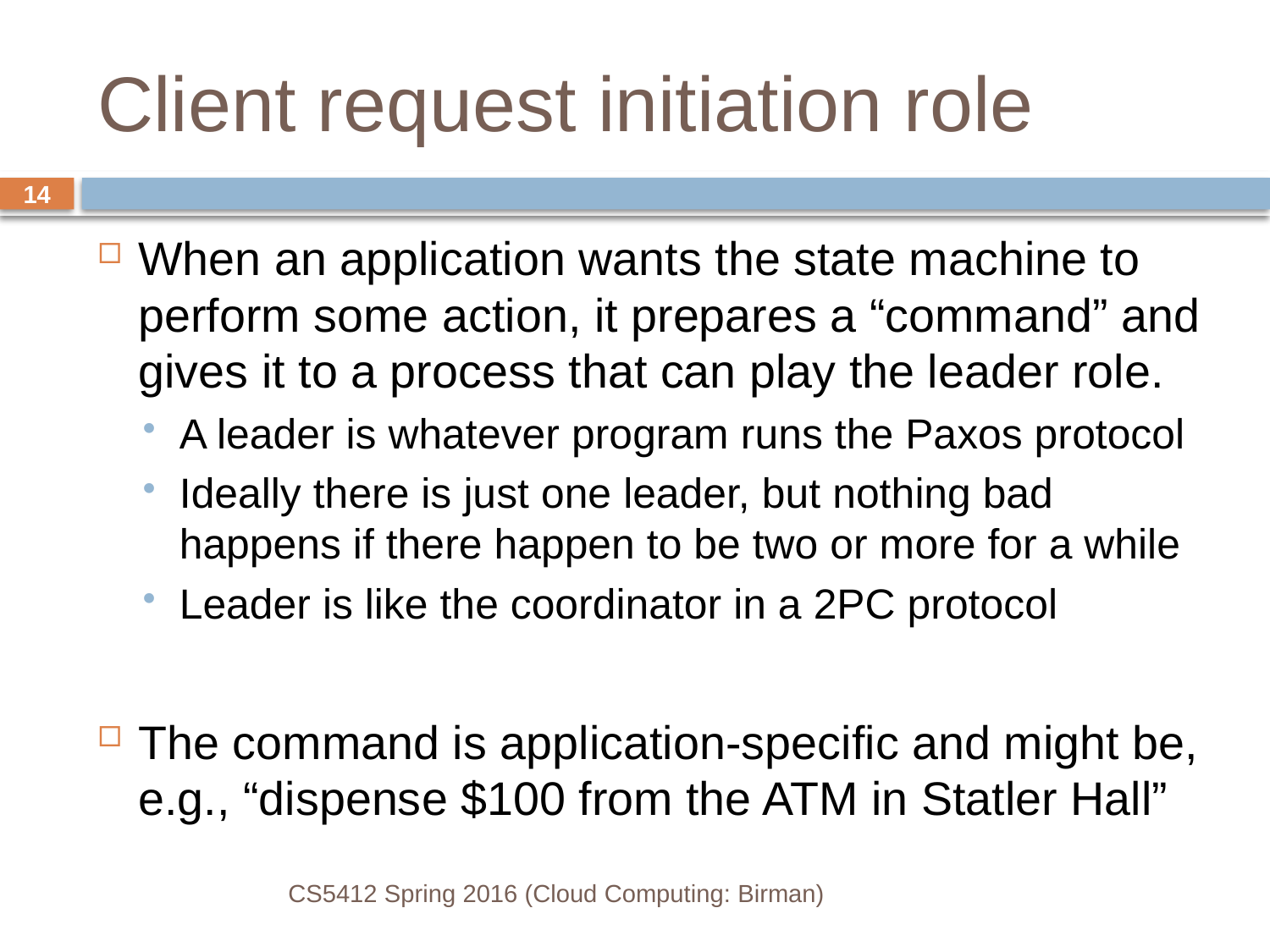

# Client request initiation role
14
When an application wants the state machine to perform some action, it prepares a “command” and gives it to a process that can play the leader role.
A leader is whatever program runs the Paxos protocol
Ideally there is just one leader, but nothing bad happens if there happen to be two or more for a while
Leader is like the coordinator in a 2PC protocol

The command is application-specific and might be, e.g., “dispense $100 from the ATM in Statler Hall”
CS5412 Spring 2016 (Cloud Computing: Birman)